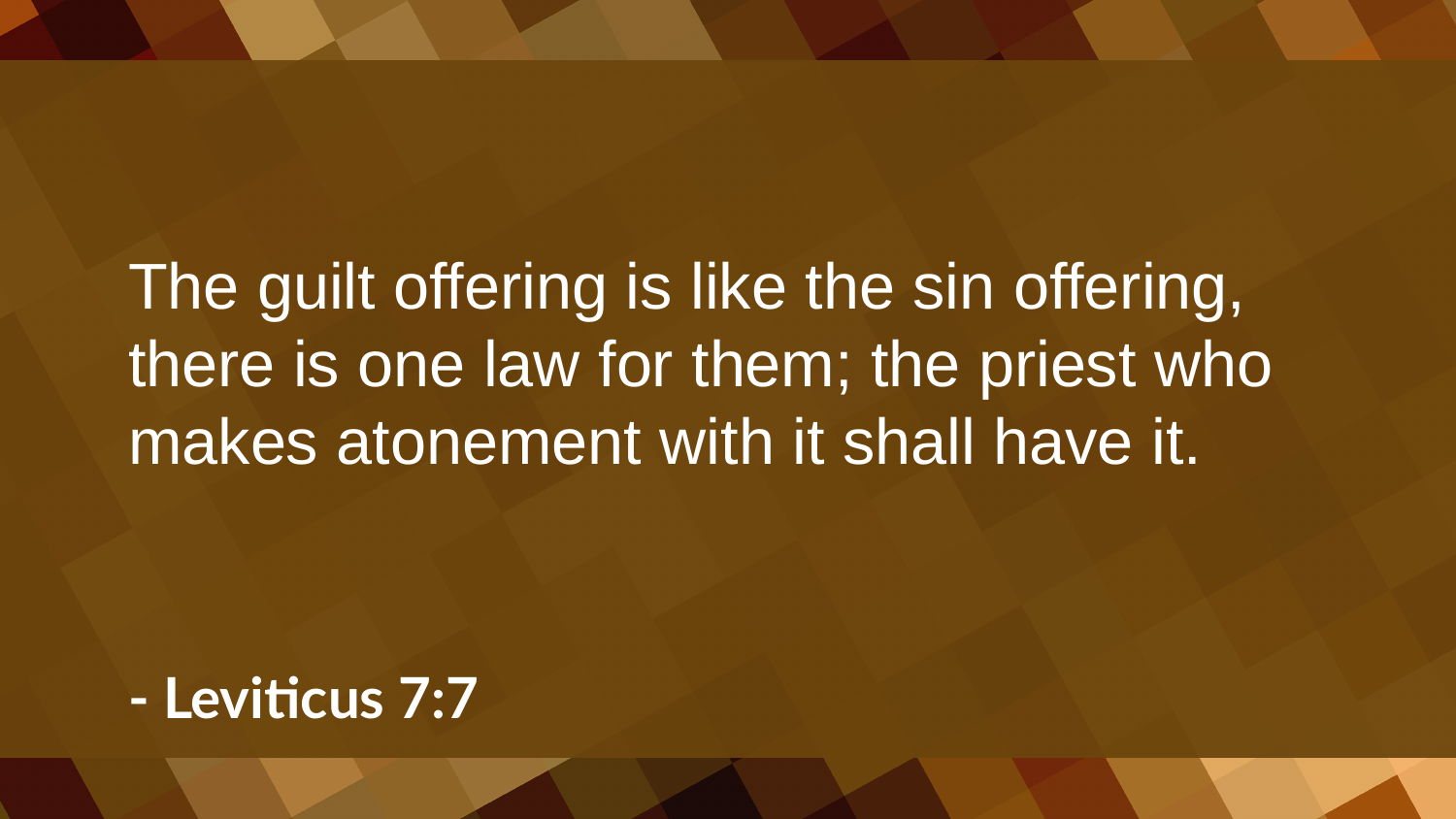

The guilt offering is like the sin offering, there is one law for them; the priest who makes atonement with it shall have it.
- Leviticus 7:7